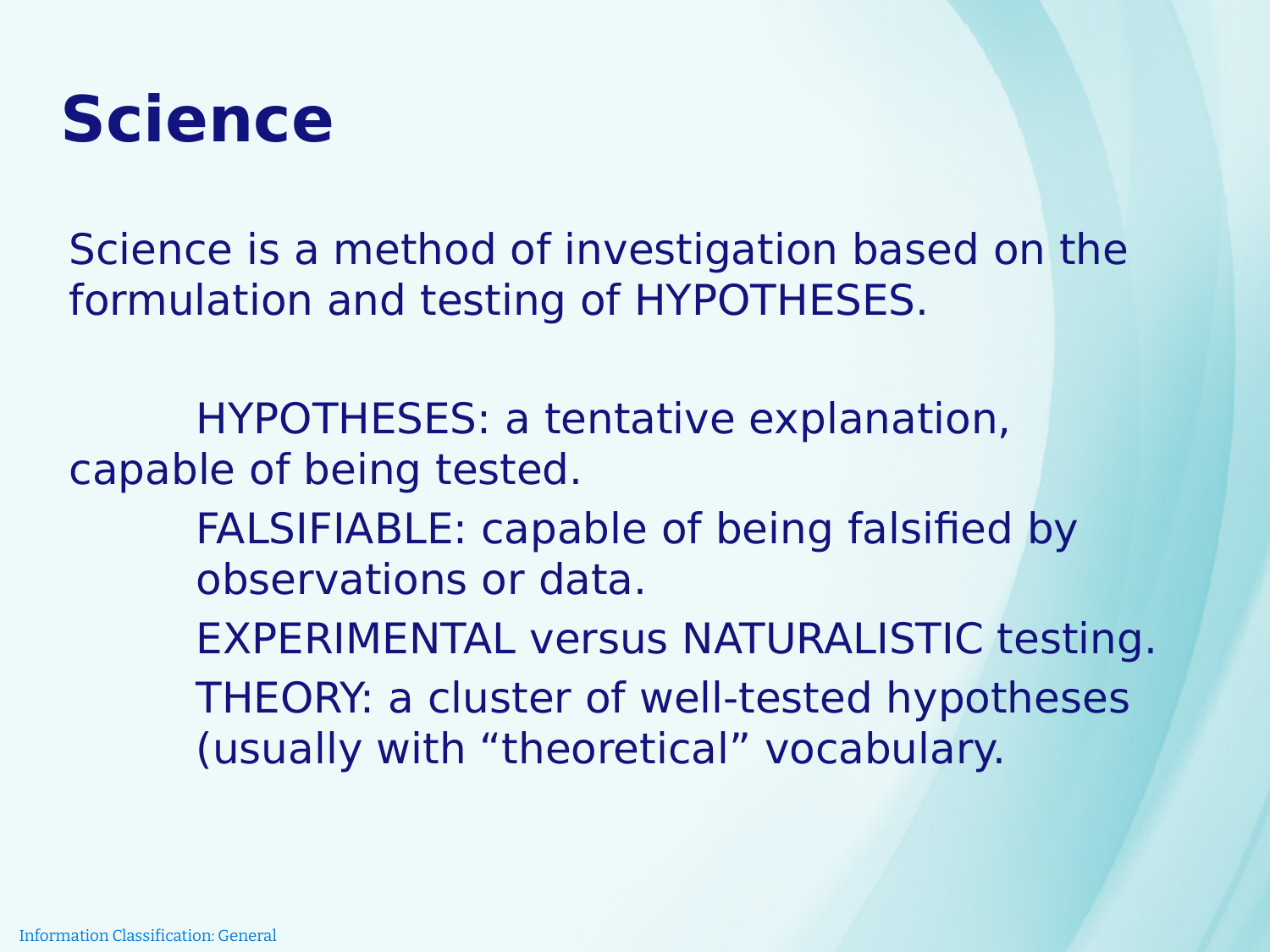

# Science
Science is a method of investigation based on the formulation and testing of HYPOTHESES.

	HYPOTHESES: a tentative explanation, 	capable of being tested.
	FALSIFIABLE: capable of being falsified by 	observations or data.
	EXPERIMENTAL versus NATURALISTIC testing.
	THEORY: a cluster of well-tested hypotheses 	(usually with “theoretical” vocabulary.